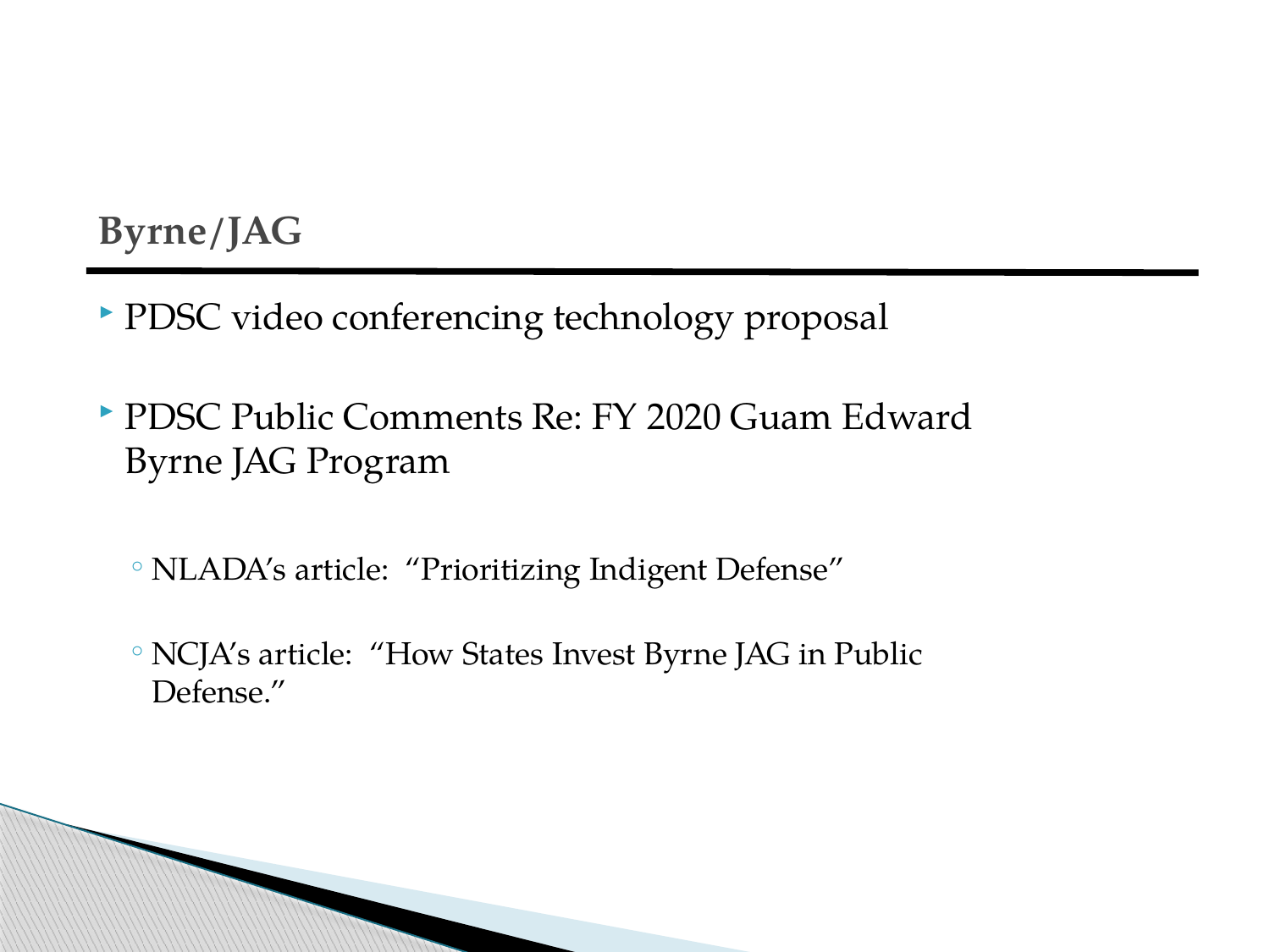

# Byrne/JAG
PDSC video conferencing technology proposal

PDSC Public Comments Re: FY 2020 Guam Edward Byrne JAG Program

NLADA’s article:  “Prioritizing Indigent Defense”

NCJA’s article:  “How States Invest Byrne JAG in Public Defense.”